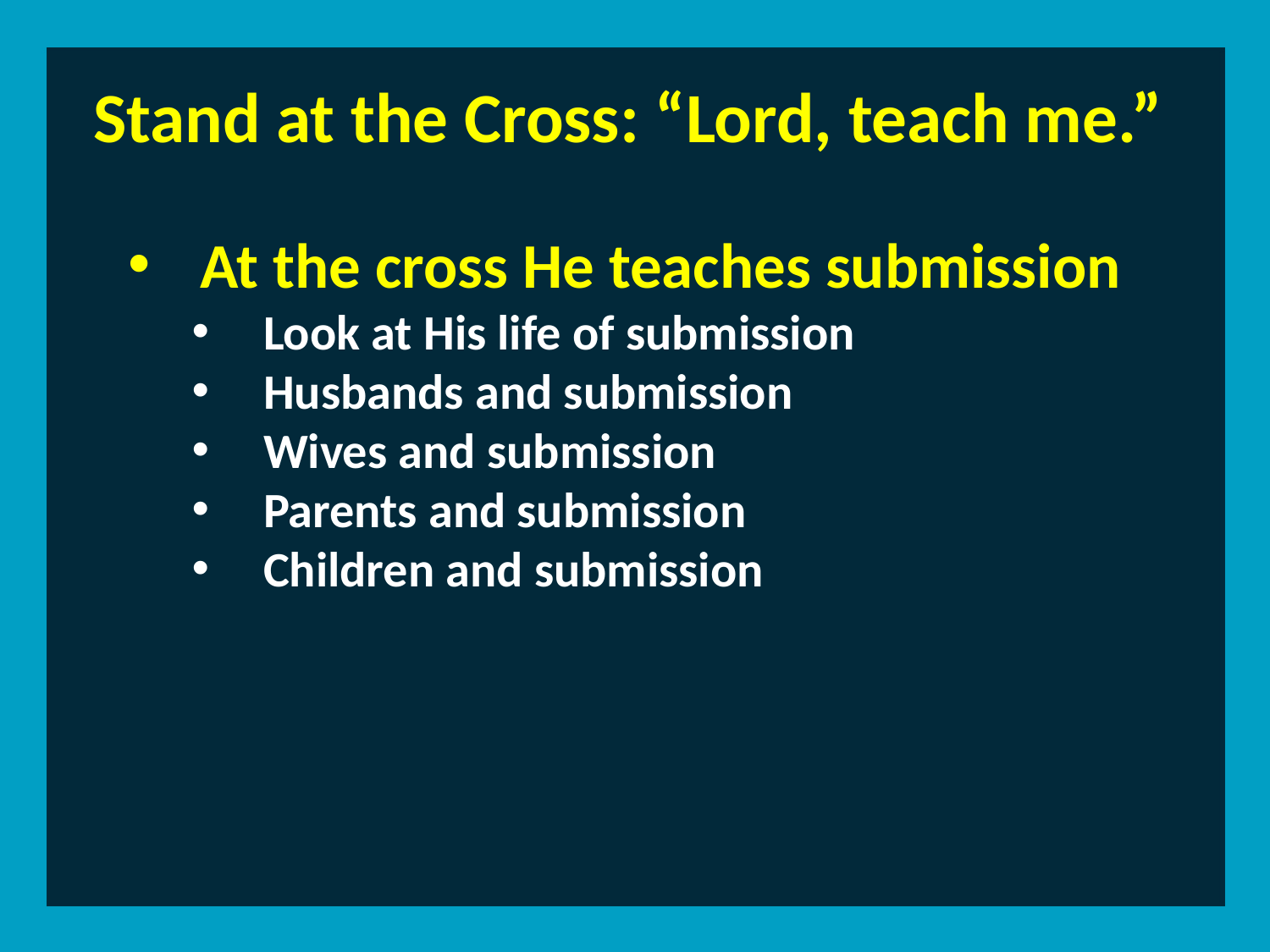

Stand at the Cross: “Lord, teach me.”

At the cross He teaches submission
Look at His life of submission
Husbands and submission
Wives and submission
Parents and submission
Children and submission